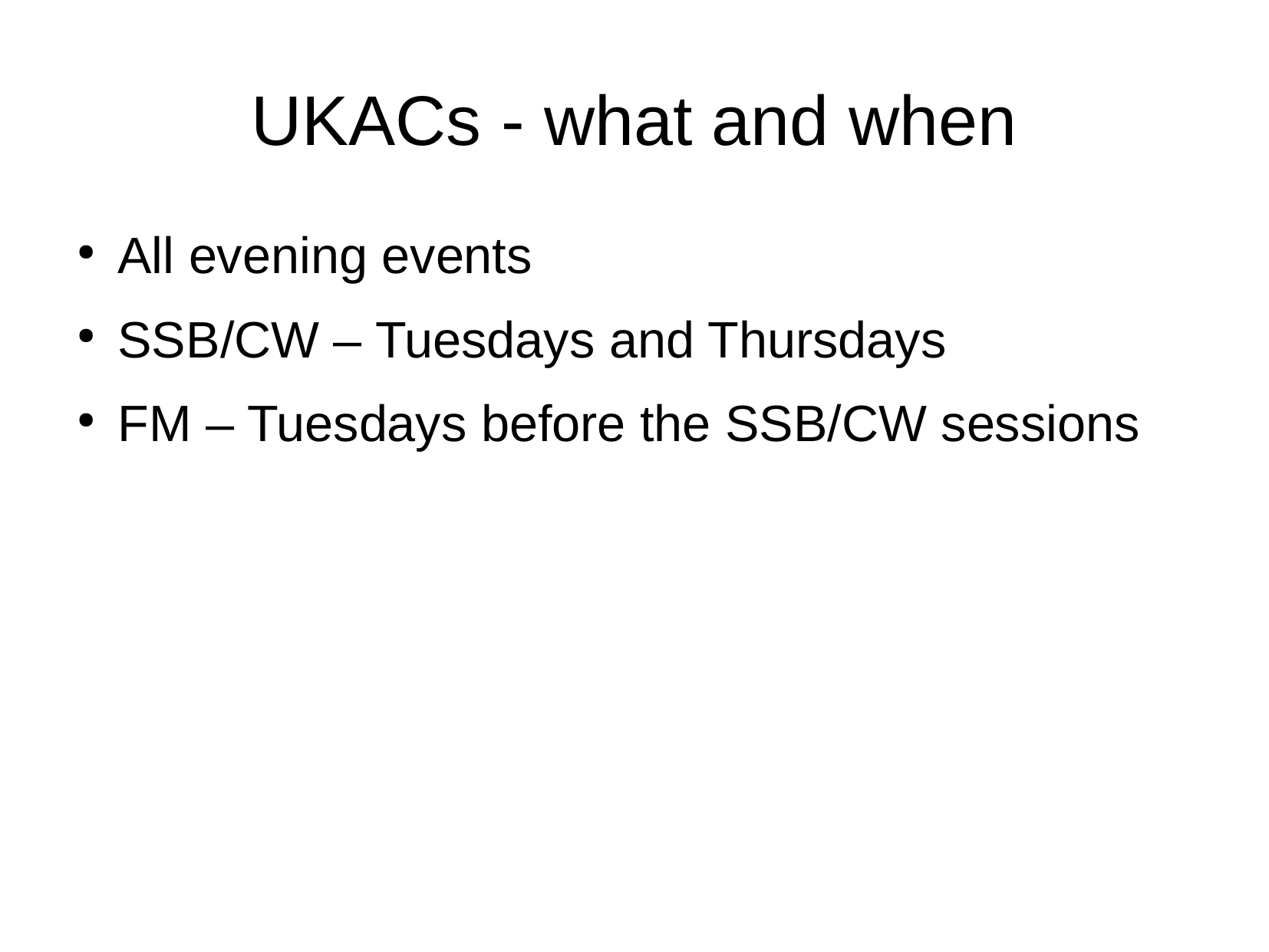

UKACs - what and when
All evening events
SSB/CW – Tuesdays and Thursdays
FM – Tuesdays before the SSB/CW sessions